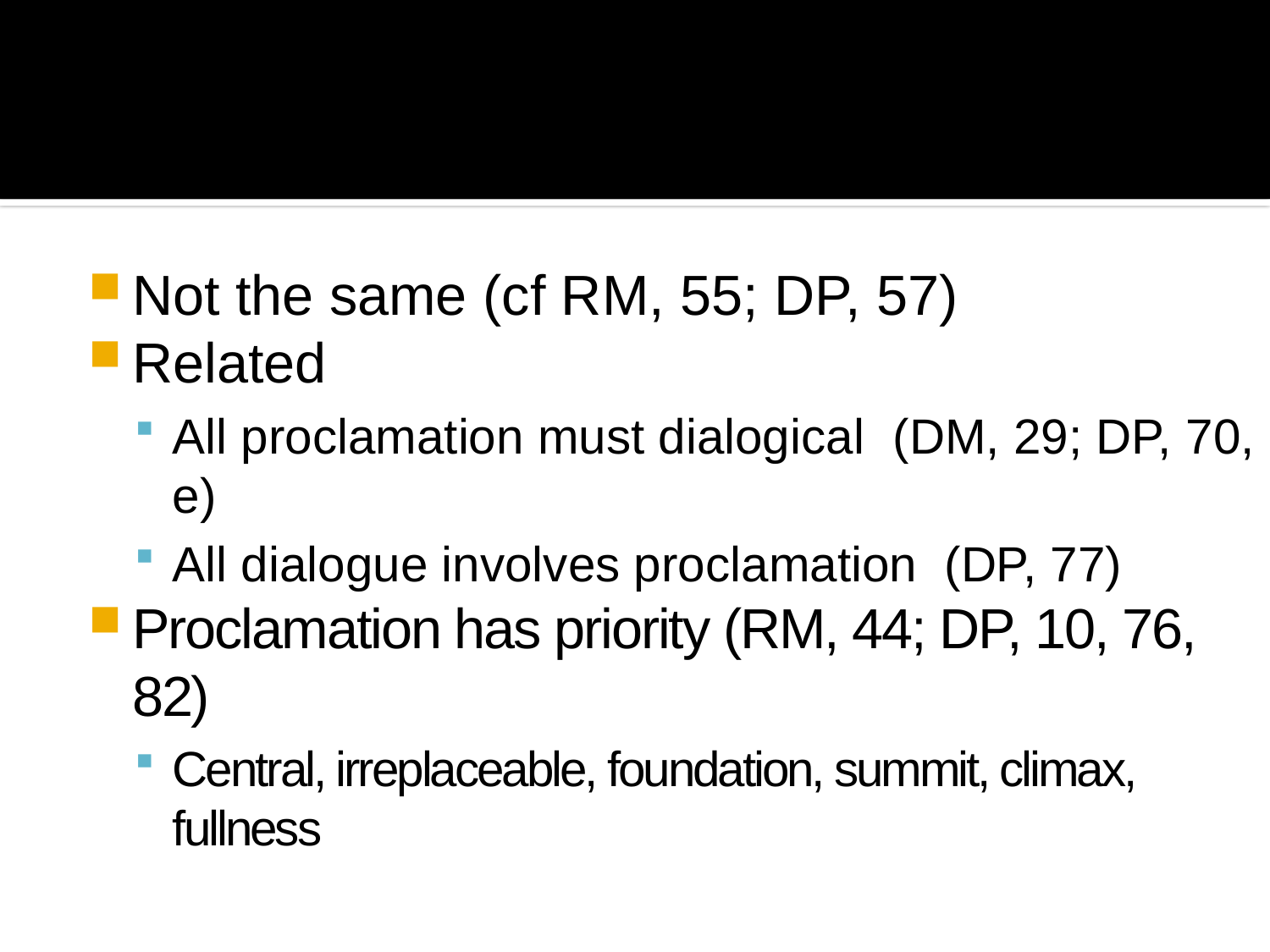

#
Not the same (cf RM, 55; DP, 57)
Related
All proclamation must dialogical  (DM, 29; DP, 70, e)
All dialogue involves proclamation  (DP, 77)
Proclamation has priority (RM, 44; DP, 10, 76, 82)
Central, irreplaceable, foundation, summit, climax, fullness